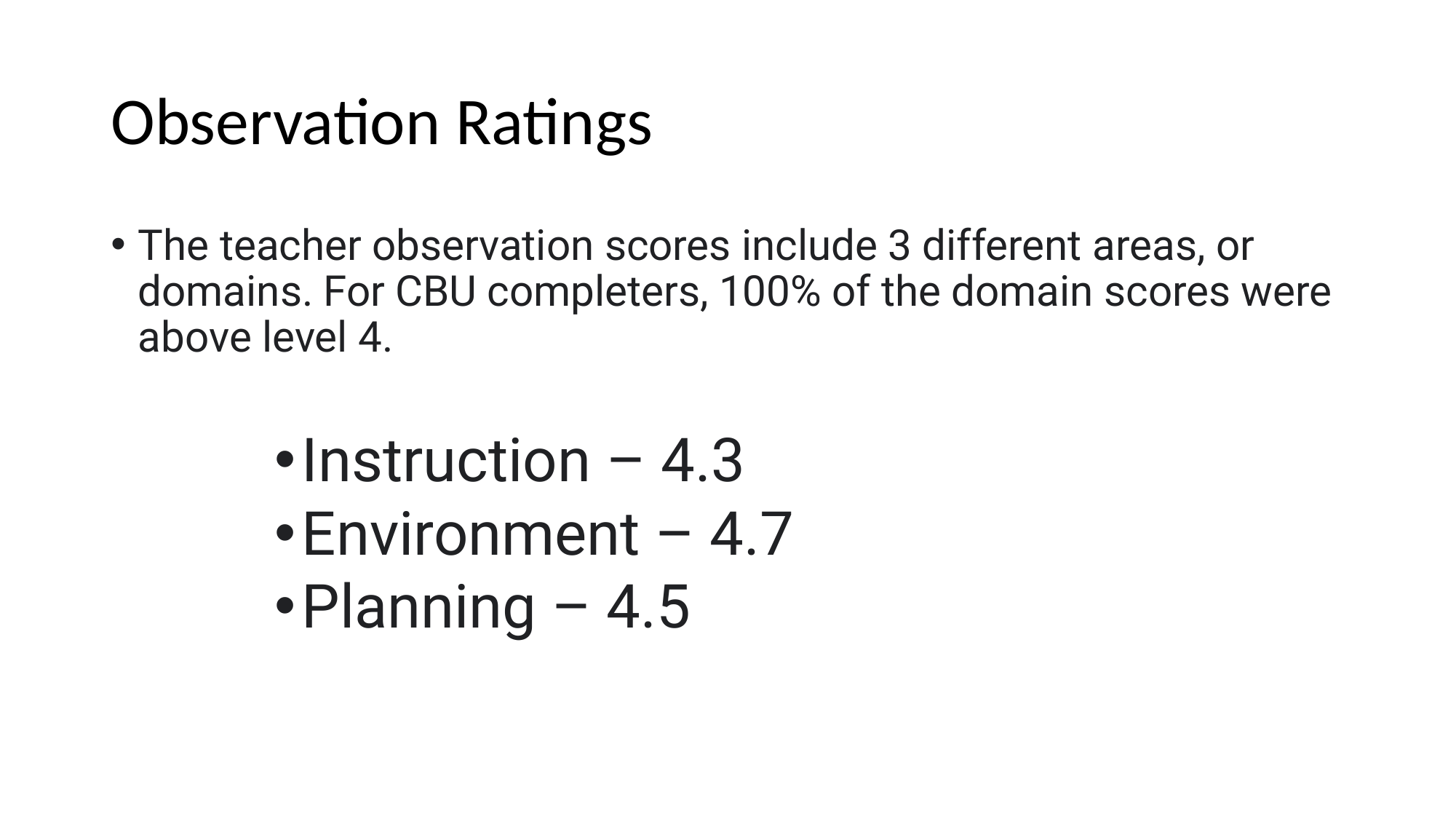

# Observation Ratings
The teacher observation scores include 3 different areas, or domains. For CBU completers, 100% of the domain scores were above level 4.

Instruction – 4.3
Environment – 4.7
Planning – 4.5